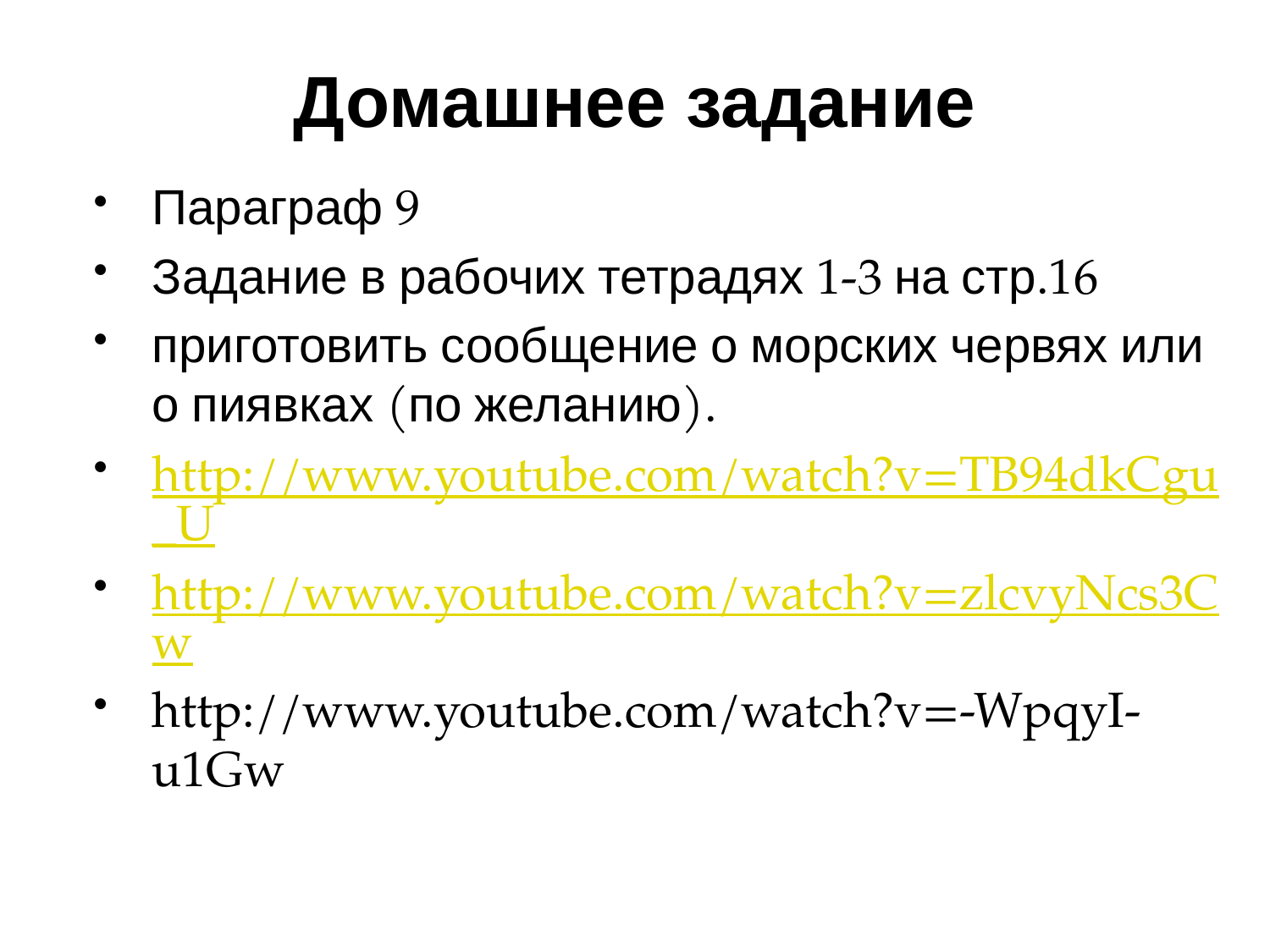

# Домашнее задание
Параграф 9
Задание в рабочих тетрадях 1-3 на стр.16
приготовить сообщение о морских червях или о пиявках (по желанию).
http://www.youtube.com/watch?v=TB94dkCgu_U
http://www.youtube.com/watch?v=zlcvyNcs3Cw
http://www.youtube.com/watch?v=-WpqyI-u1Gw